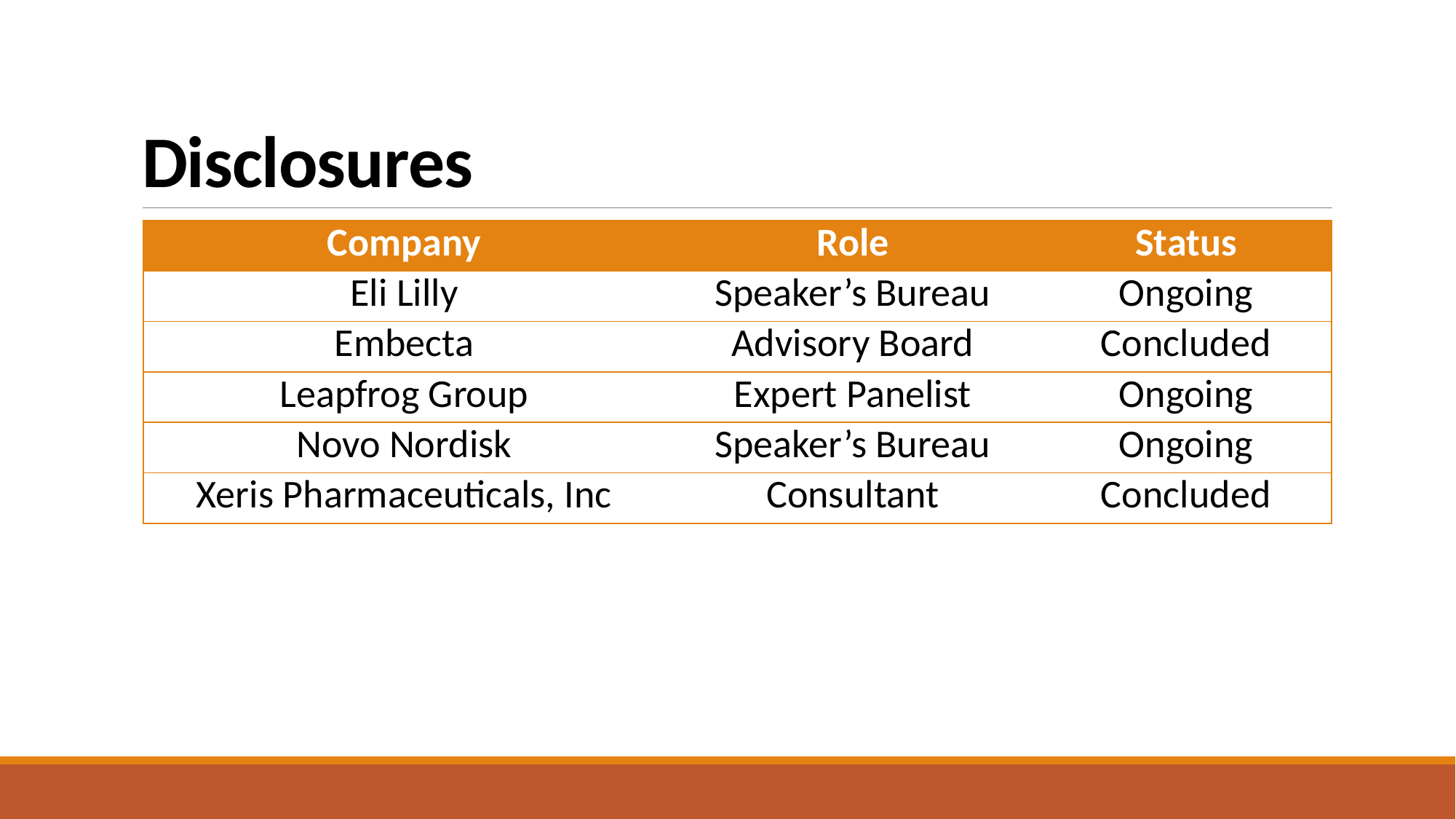

# Disclosures
| Company | Role | Status |
| --- | --- | --- |
| Eli Lilly | Speaker’s Bureau | Ongoing |
| Embecta | Advisory Board | Concluded |
| Leapfrog Group | Expert Panelist | Ongoing |
| Novo Nordisk | Speaker’s Bureau | Ongoing |
| Xeris Pharmaceuticals, Inc | Consultant | Concluded |